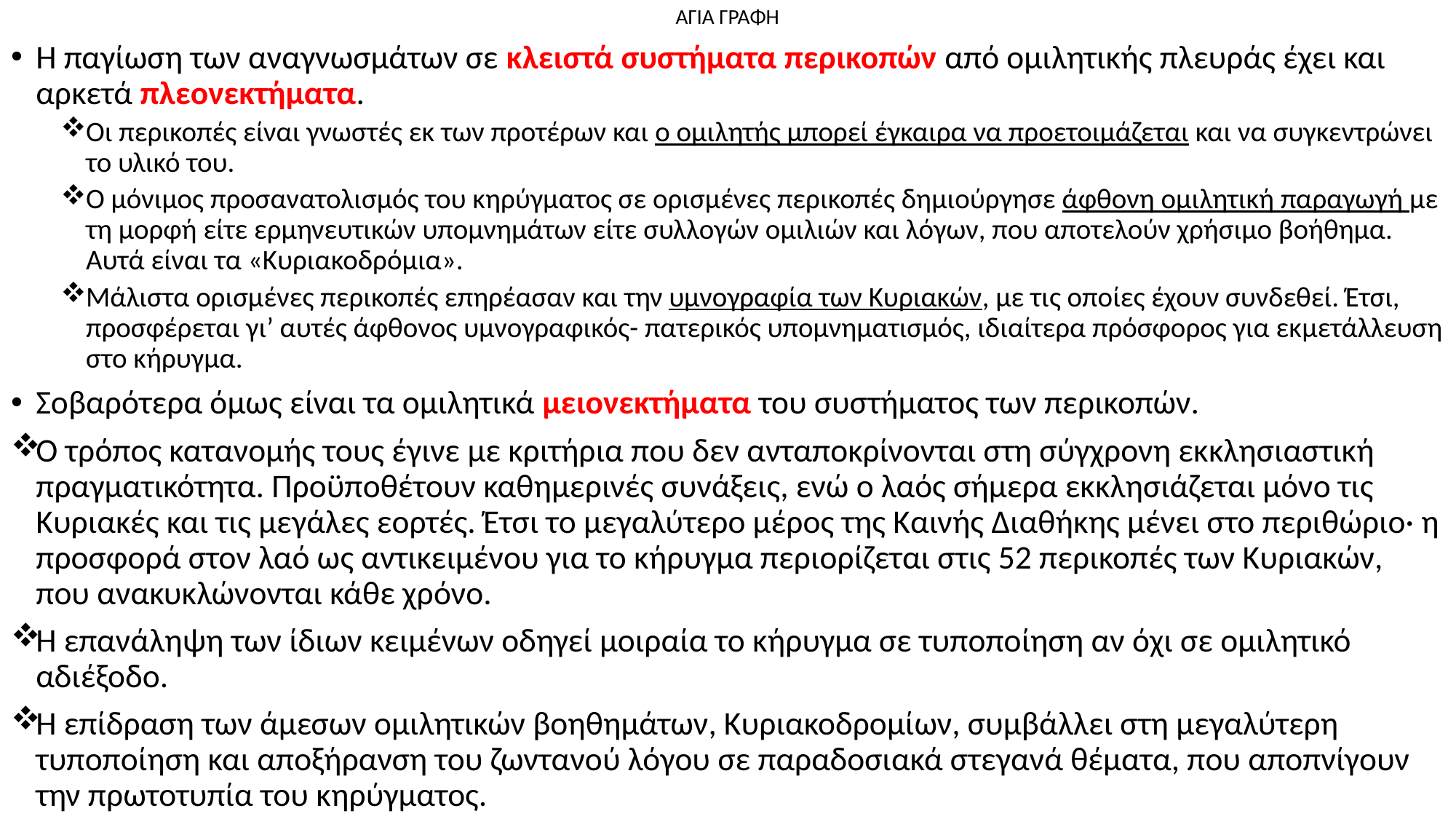

# ΑΓΙΑ ΓΡΑΦΗ
Η παγίωση των αναγνωσμάτων σε κλειστά συστήματα περικοπών από ομιλητικής πλευράς έχει και αρκετά πλεονεκτήματα.
Οι περικοπές είναι γνωστές εκ των προτέρων και ο ομιλητής μπορεί έγκαιρα να προετοιμάζεται και να συγκεντρώνει το υλικό του.
Ο μόνιμος προσανατολισμός του κηρύγματος σε ορισμένες περικοπές δημιούργησε άφθονη ομιλητική παραγωγή με τη μορφή είτε ερμηνευτικών υπομνημάτων είτε συλλογών ομιλιών και λόγων, που αποτελούν χρήσιμο βοήθημα. Αυτά είναι τα «Κυριακοδρόμια».
Μάλιστα ορισμένες περικοπές επηρέασαν και την υμνογραφία των Κυριακών, με τις οποίες έχουν συνδεθεί. Έτσι, προσφέρεται γι’ αυτές άφθονος υμνογραφικός- πατερικός υπομνηματισμός, ιδιαίτερα πρόσφορος για εκμετάλλευση στο κήρυγμα.
Σοβαρότερα όμως είναι τα ομιλητικά μειονεκτήματα του συστήματος των περικοπών.
Ο τρόπος κατανομής τους έγινε με κριτήρια που δεν ανταποκρίνονται στη σύγχρονη εκκλησιαστική πραγματικότητα. Προϋποθέτουν καθημερινές συνάξεις, ενώ ο λαός σήμερα εκκλησιάζεται μόνο τις Κυριακές και τις μεγάλες εορτές. Έτσι το μεγαλύτερο μέρος της Καινής Διαθήκης μένει στο περιθώριο· η προσφορά στον λαό ως αντικειμένου για το κήρυγμα περιορίζεται στις 52 περικοπές των Κυριακών, που ανακυκλώνονται κάθε χρόνο.
Η επανάληψη των ίδιων κειμένων οδηγεί μοιραία το κήρυγμα σε τυποποίηση αν όχι σε ομιλητικό αδιέξοδο.
Η επίδραση των άμεσων ομιλητικών βοηθημάτων, Κυριακοδρομίων, συμβάλλει στη μεγαλύτερη τυποποίηση και αποξήρανση του ζωντανού λόγου σε παραδοσιακά στεγανά θέματα, που αποπνίγουν την πρωτοτυπία του κηρύγματος.